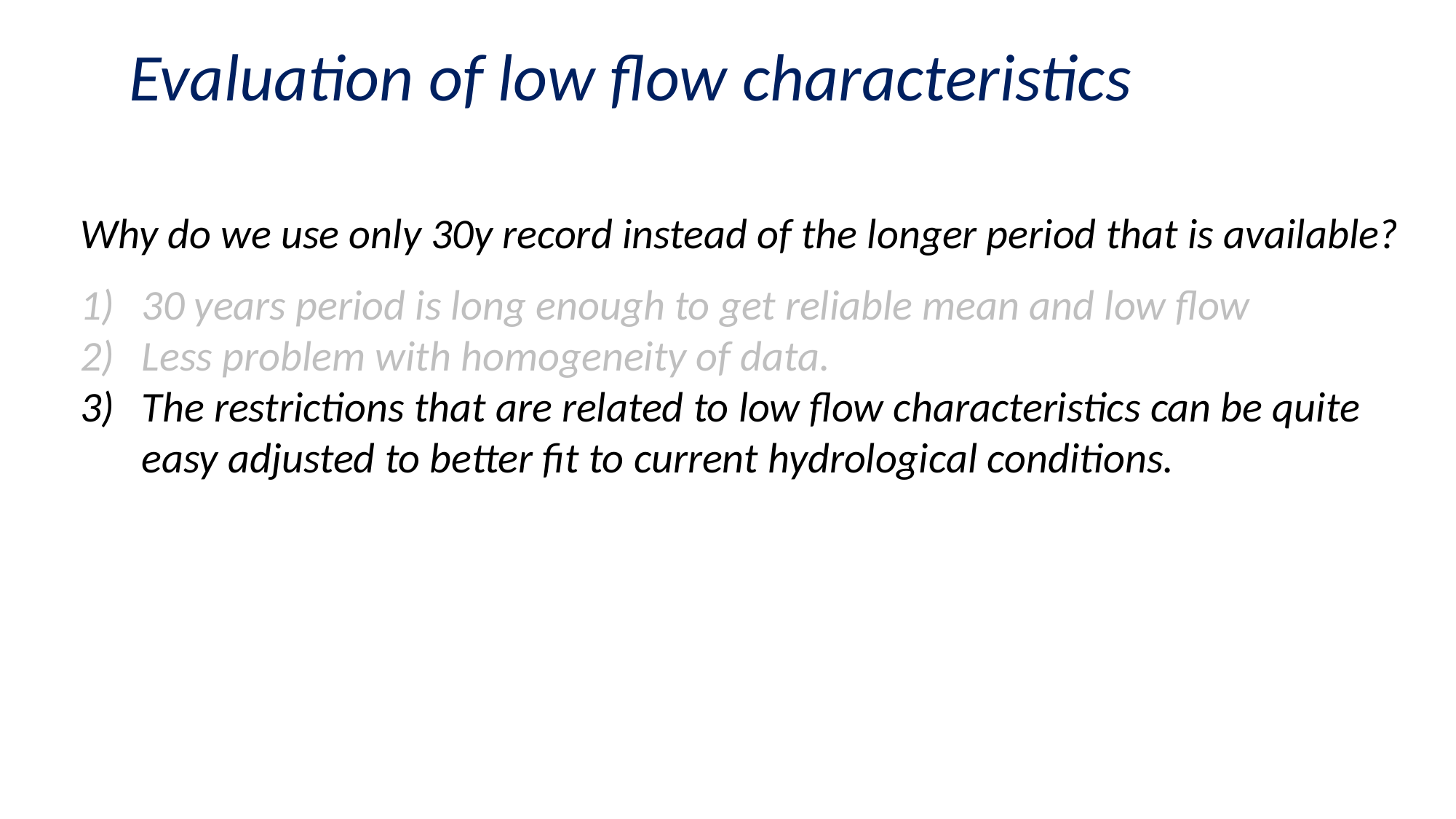

Evaluation of low flow characteristics
Why do we use only 30y record instead of the longer period that is available?
30 years period is long enough to get reliable mean and low flow
Less problem with homogeneity of data.
The restrictions that are related to low flow characteristics can be quite easy adjusted to better fit to current hydrological conditions.